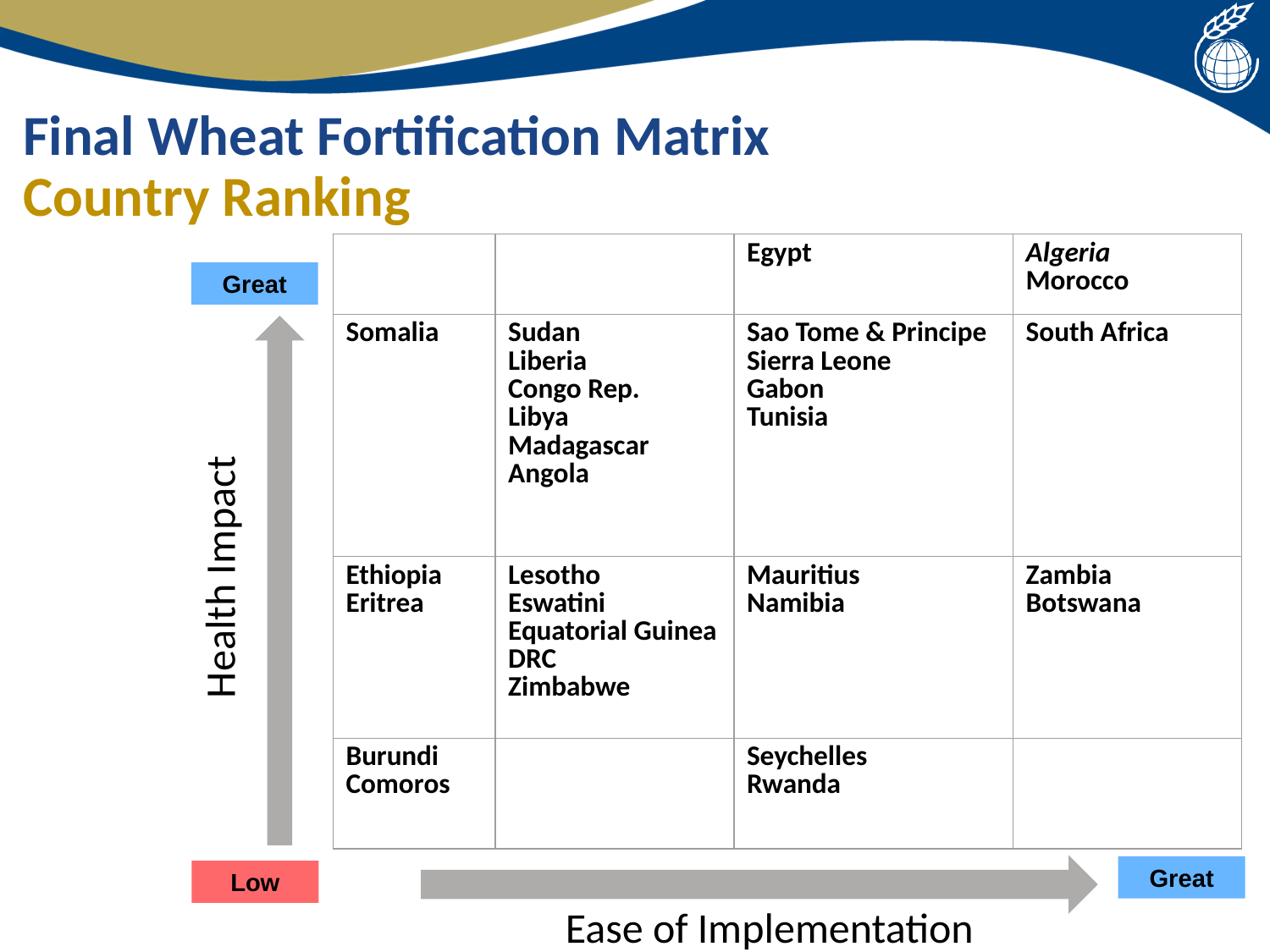

# Final Wheat Fortification Matrix
Country Ranking
|  |  | Egypt | Algeria Morocco |
| --- | --- | --- | --- |
| Somalia | Sudan Liberia Congo Rep. Libya Madagascar Angola | Sao Tome & Principe Sierra Leone Gabon Tunisia | South Africa |
| Ethiopia Eritrea | Lesotho Eswatini Equatorial Guinea DRC Zimbabwe | Mauritius Namibia | Zambia Botswana |
| Burundi Comoros |  | Seychelles Rwanda |  |
Great

	Health Impact

Great
Low
		Ease of Implementation